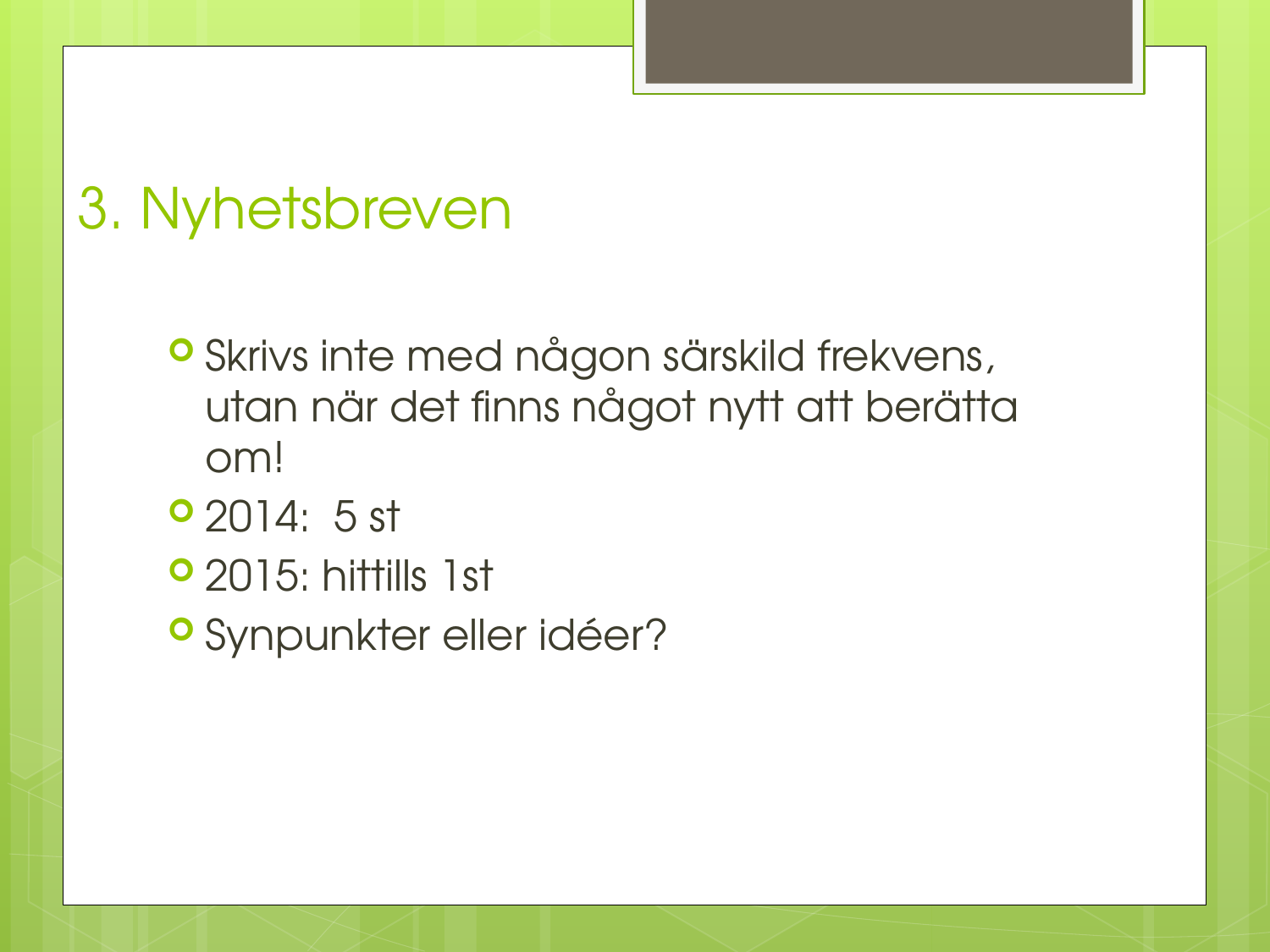

3. Nyhetsbreven
Skrivs inte med någon särskild frekvens, utan när det finns något nytt att berätta om!
2014:  5 st
2015: hittills 1st
Synpunkter eller idéer?